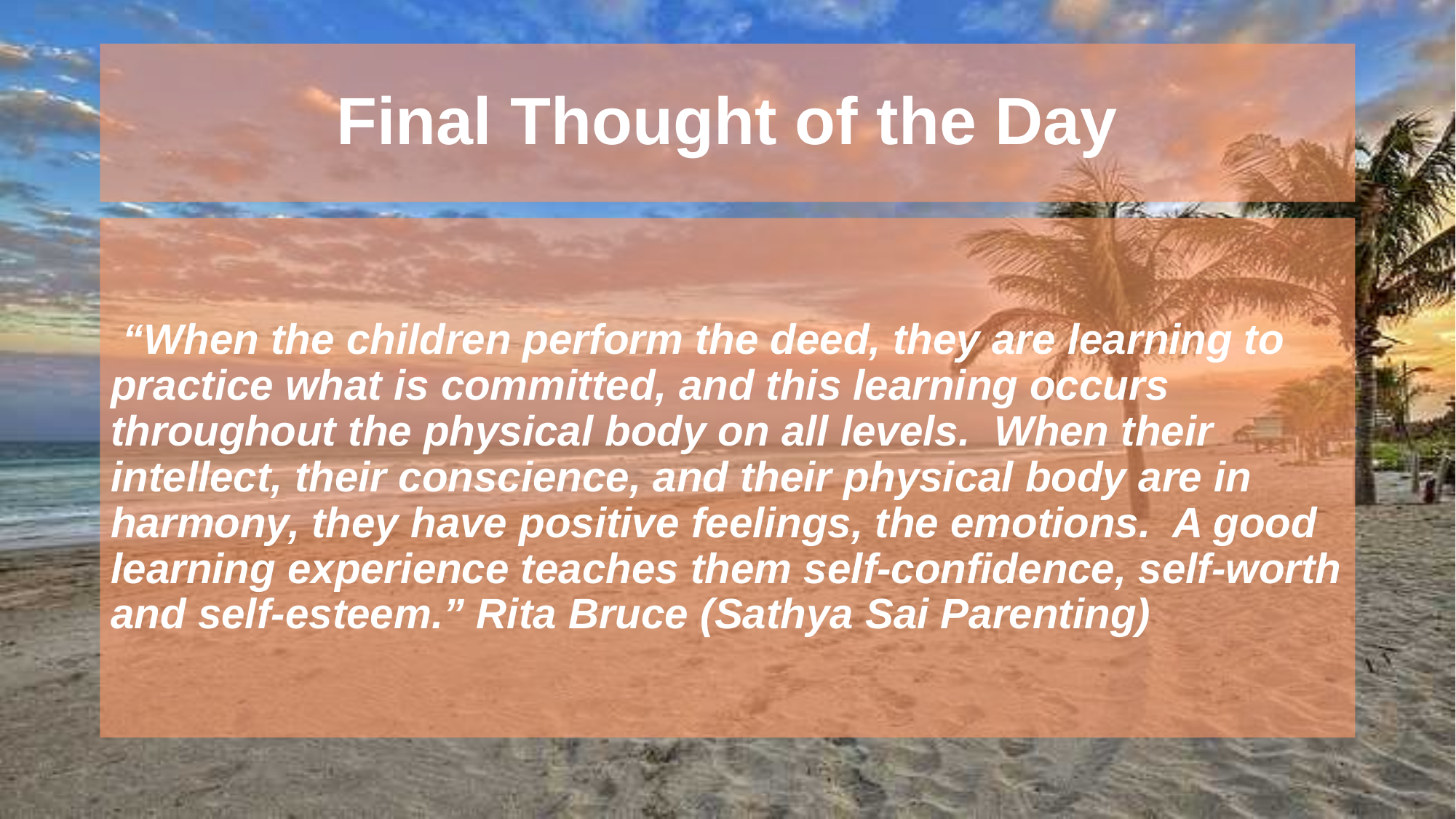

# Final Thought of the Day
 “When the children perform the deed, they are learning to practice what is committed, and this learning occurs throughout the physical body on all levels.  When their intellect, their conscience, and their physical body are in harmony, they have positive feelings, the emotions.  A good learning experience teaches them self-confidence, self-worth and self-esteem.” Rita Bruce (Sathya Sai Parenting)